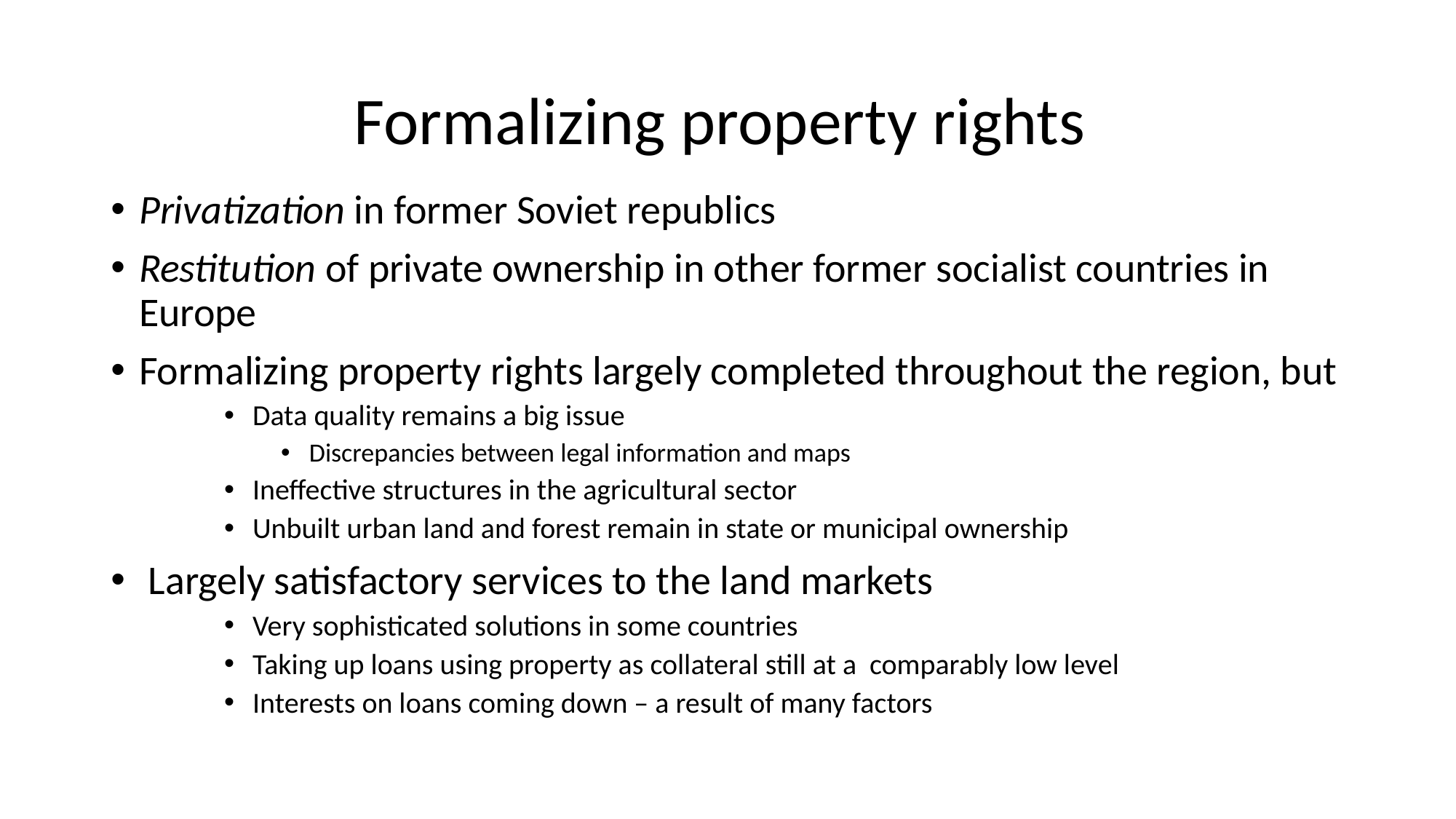

# Formalizing property rights
Privatization in former Soviet republics
Restitution of private ownership in other former socialist countries in Europe
Formalizing property rights largely completed throughout the region, but
Data quality remains a big issue
Discrepancies between legal information and maps
Ineffective structures in the agricultural sector
Unbuilt urban land and forest remain in state or municipal ownership
 Largely satisfactory services to the land markets
Very sophisticated solutions in some countries
Taking up loans using property as collateral still at a  comparably low level
Interests on loans coming down – a result of many factors